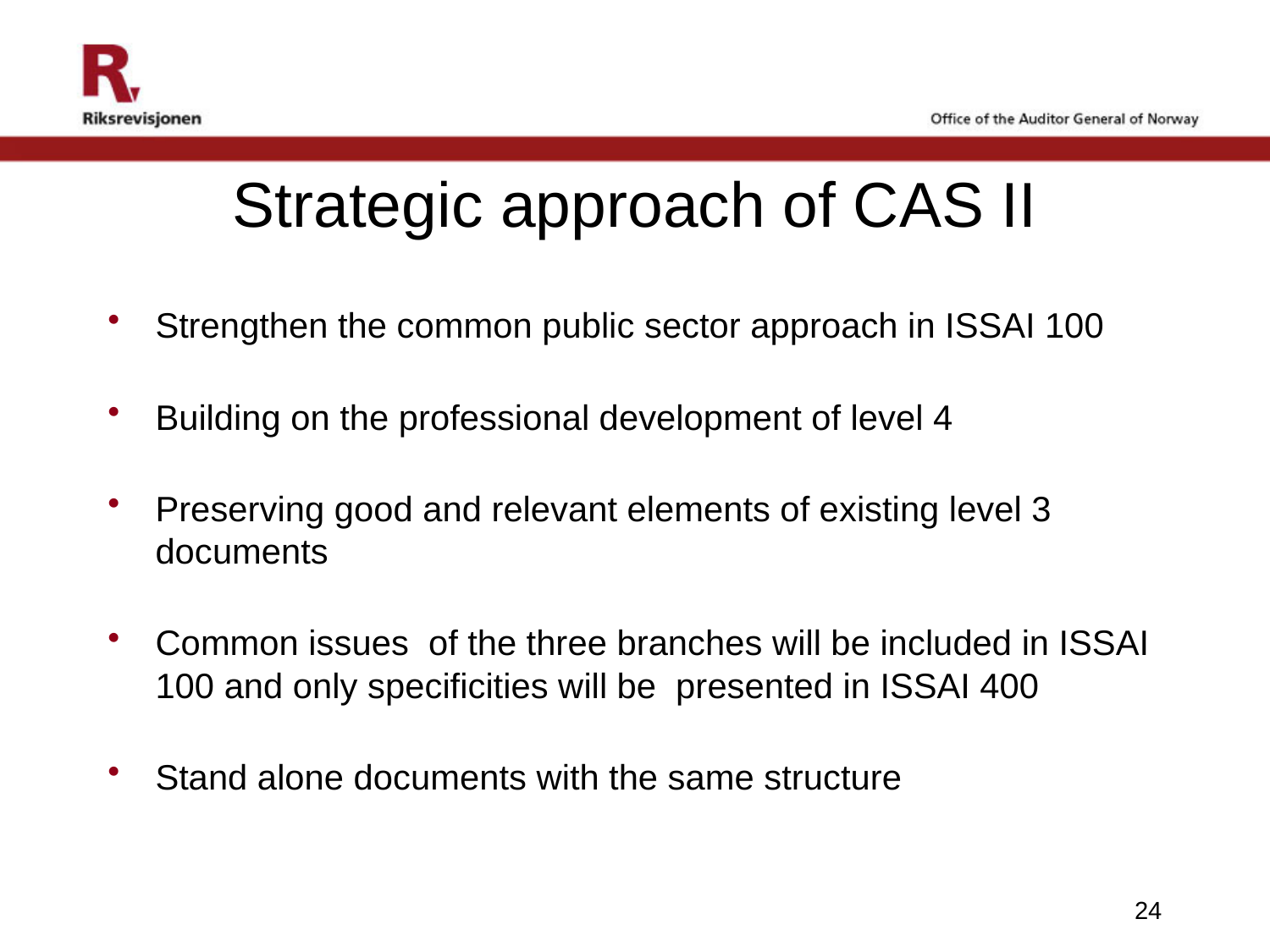

# Strategic approach of CAS II
Strengthen the common public sector approach in ISSAI 100

Building on the professional development of level 4

Preserving good and relevant elements of existing level 3 documents

Common issues  of the three branches will be included in ISSAI 100 and only specificities will be  presented in ISSAI 400

Stand alone documents with the same structure

24